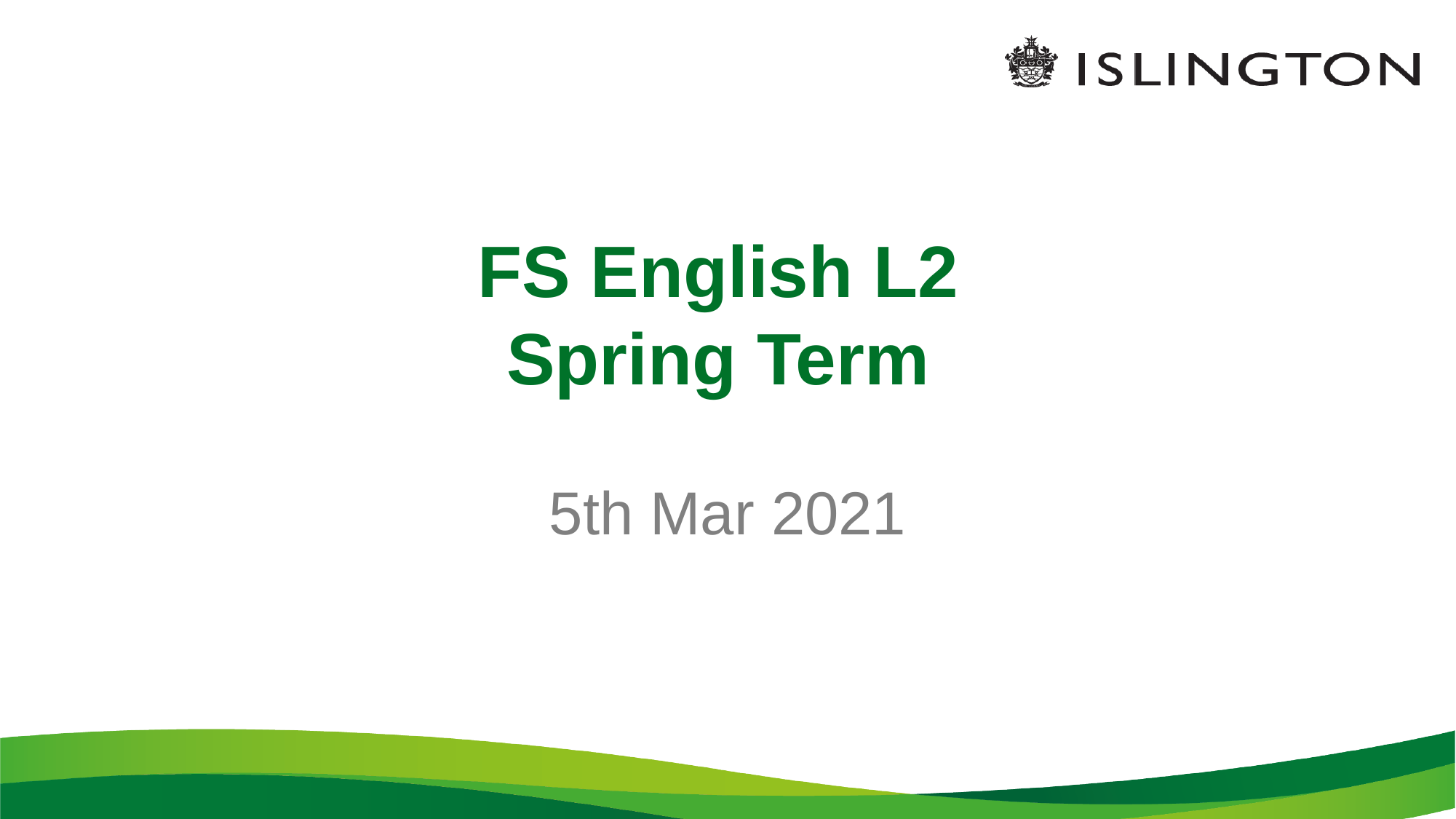

FS English L2
Spring Term
5th Mar 2021